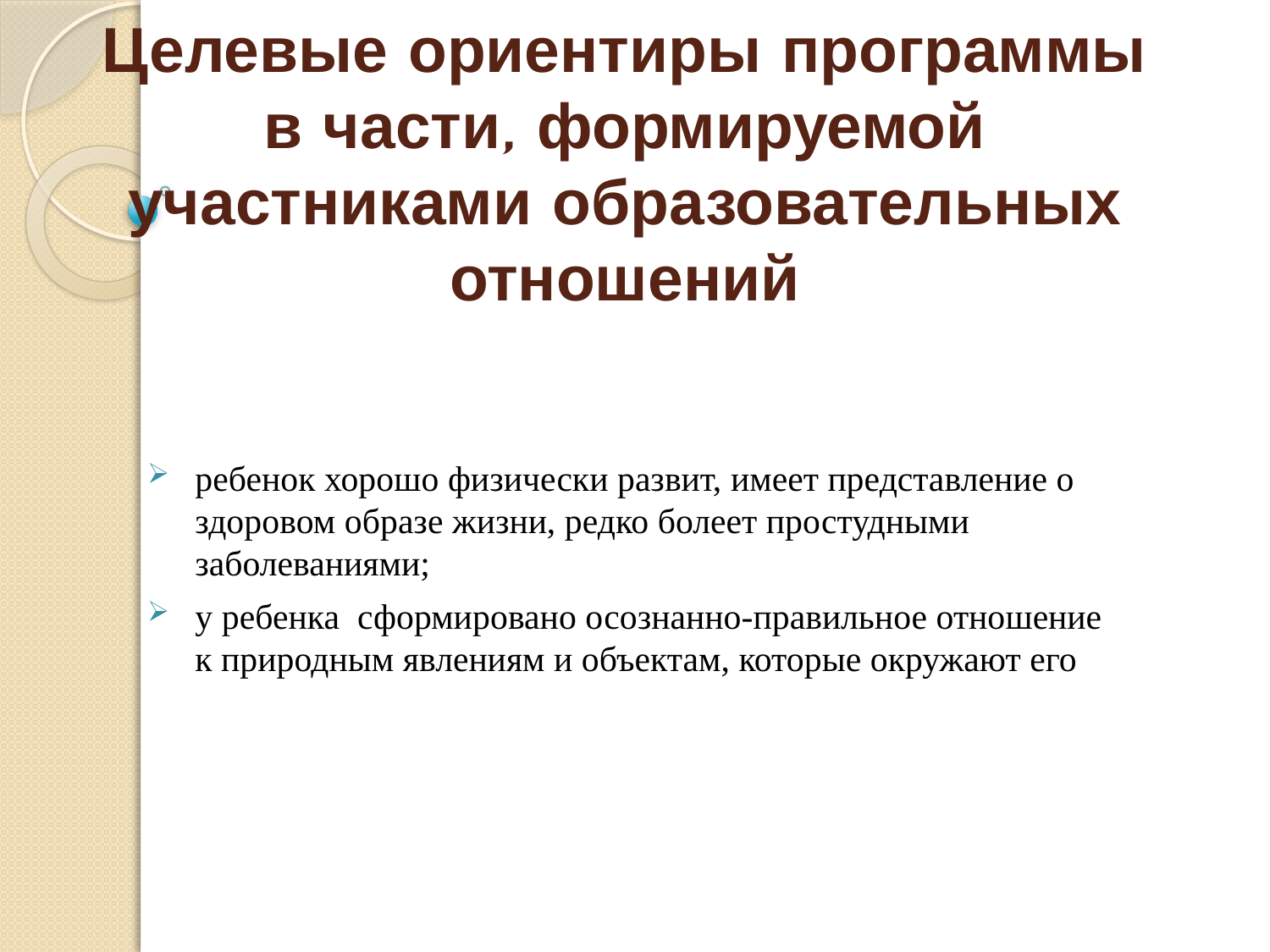

# Целевые ориентиры программы в части, формируемой участниками образовательных отношений
ребенок хорошо физически развит, имеет представление о здоровом образе жизни, редко болеет простудными заболеваниями;
у ребенка  сформировано осознанно-правильное отношение к природным явлениям и объектам, которые окружают его